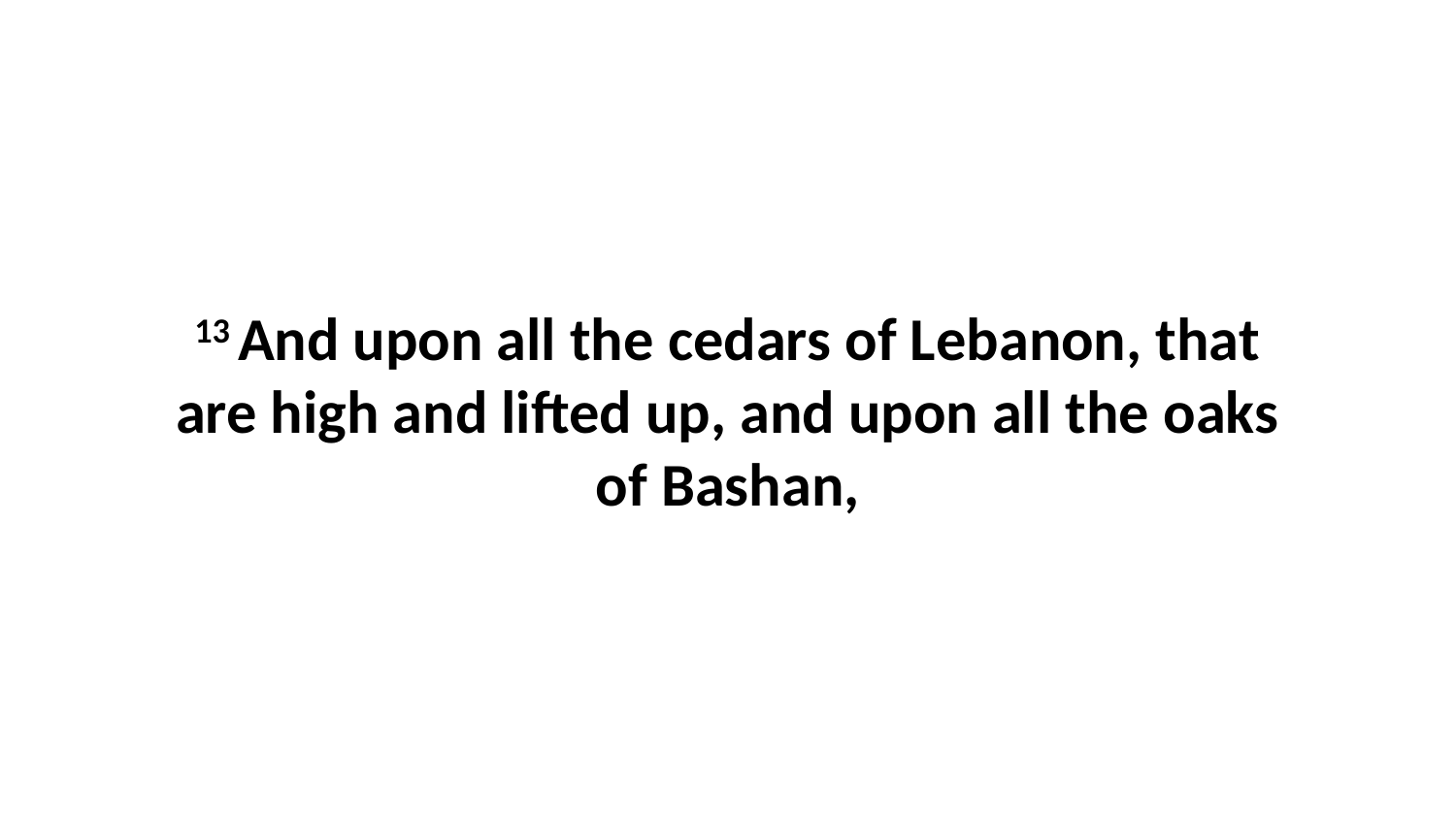

13 And upon all the cedars of Lebanon, that are high and lifted up, and upon all the oaks of Bashan,